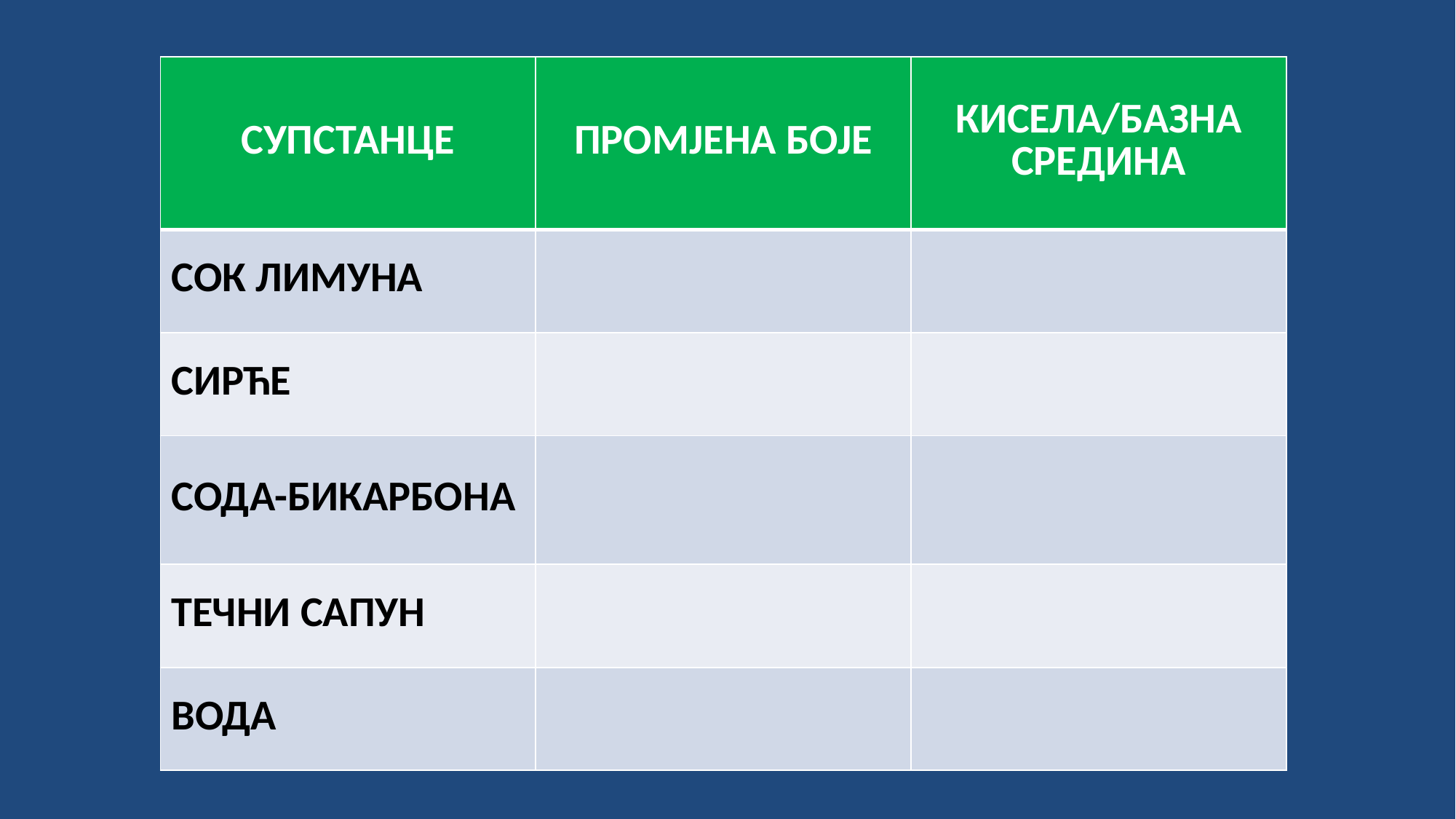

| СУПСТАНЦЕ | ПРОМЈЕНА БОЈЕ | КИСЕЛА/БАЗНА СРЕДИНА |
| --- | --- | --- |
| СОК ЛИМУНА |  |  |
| СИРЋЕ |  |  |
| СОДА-БИКАРБОНА |  |  |
| ТЕЧНИ САПУН |  |  |
| ВОДА |  |  |